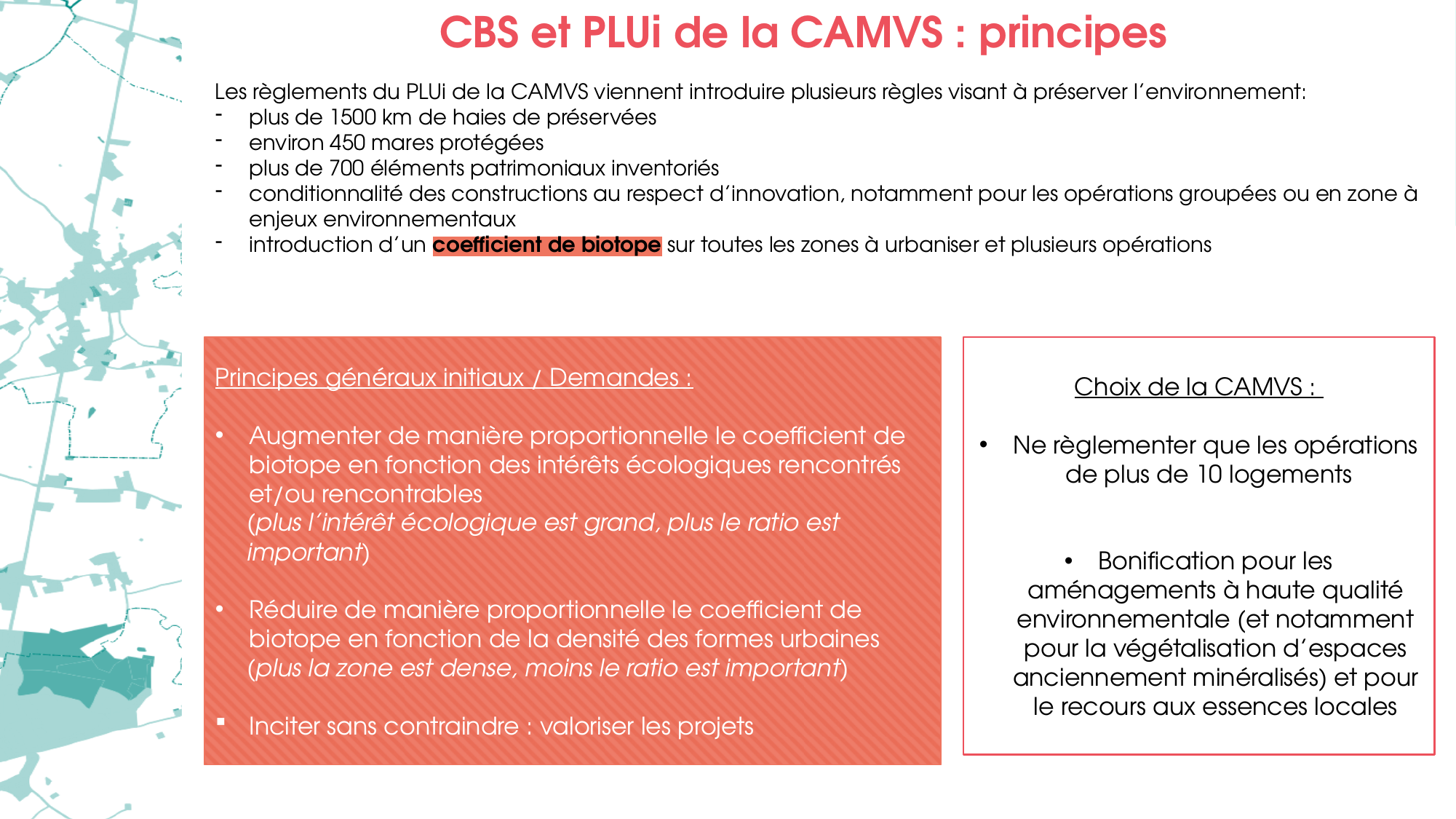

CBS et PLUi de la CAMVS : principes

Les règlements du PLUi de la CAMVS viennent introduire plusieurs règles visant à préserver l’environnement:
plus de 1500 km de haies de préservées
environ 450 mares protégées
plus de 700 éléments patrimoniaux inventoriés
conditionnalité des constructions au respect d’innovation, notamment pour les opérations groupées ou en zone à enjeux environnementaux
introduction d’un coefficient de biotope sur toutes les zones à urbaniser et plusieurs opérations
Principes généraux initiaux / Demandes :

Augmenter de manière proportionnelle le coefficient de biotope en fonction des intérêts écologiques rencontrés et/ou rencontrables
(plus l’intérêt écologique est grand, plus le ratio est important)

Réduire de manière proportionnelle le coefficient de biotope en fonction de la densité des formes urbaines
(plus la zone est dense, moins le ratio est important)

Inciter sans contraindre : valoriser les projets

Choix de la CAMVS :

Ne règlementer que les opérations de plus de 10 logements

Bonification pour les aménagements à haute qualité environnementale (et notamment pour la végétalisation d’espaces anciennement minéralisés) et pour le recours aux essences locales